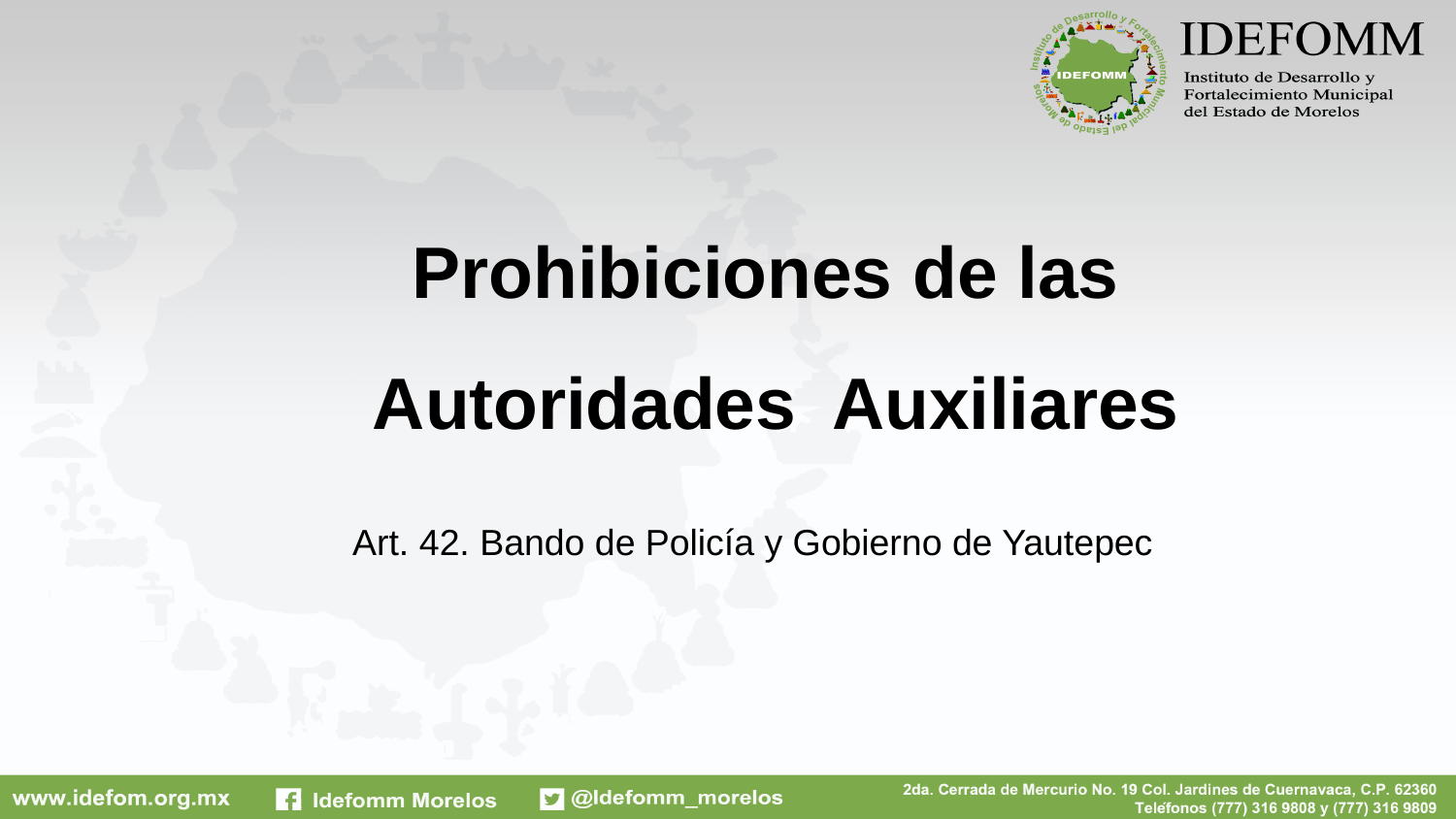

Prohibiciones de las  Autoridades Auxiliares
Art. 42. Bando de Policía y Gobierno de Yautepec